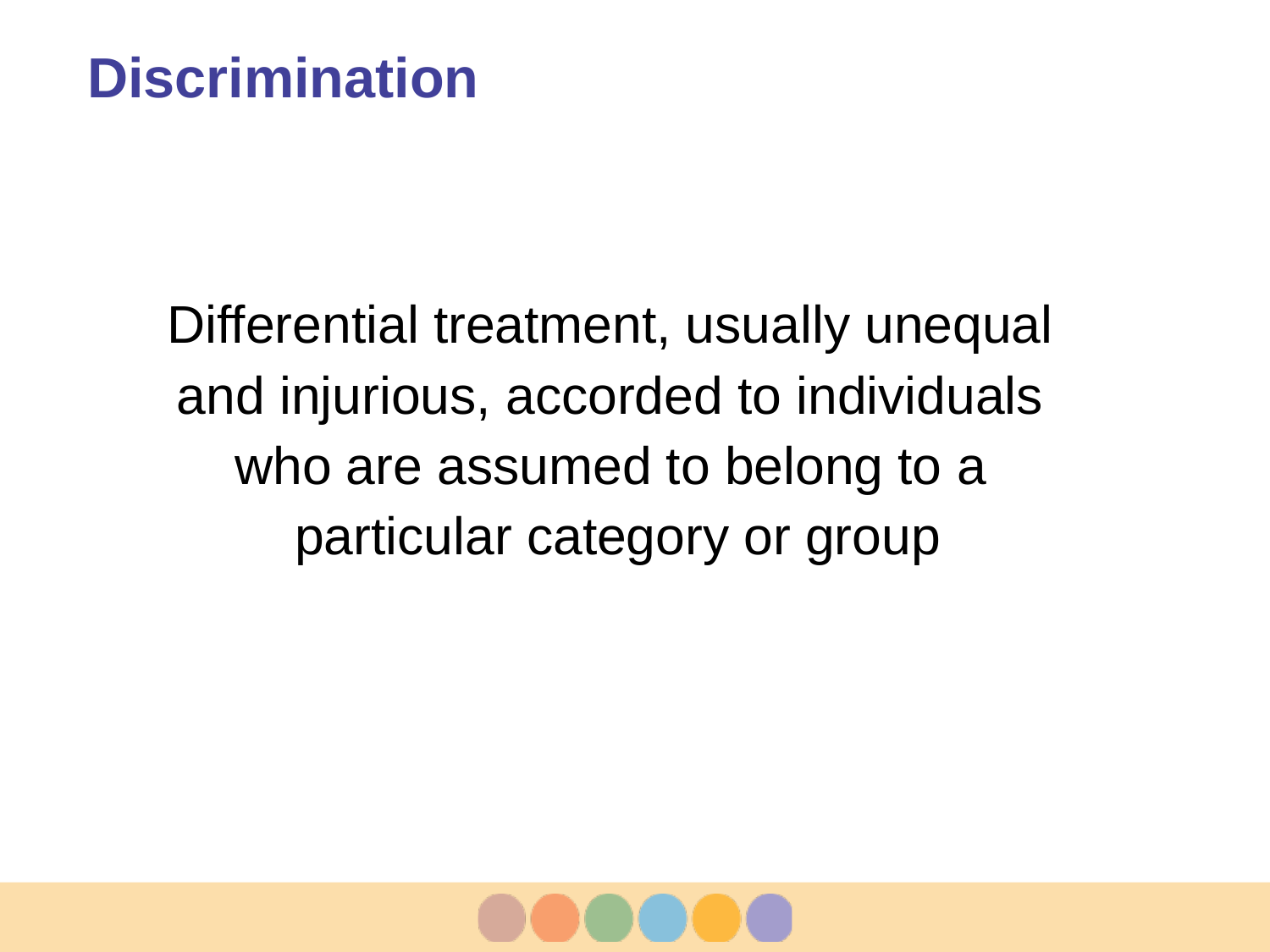

# Discrimination
Differential treatment, usually unequal
and injurious, accorded to individuals
who are assumed to belong to a
particular category or group